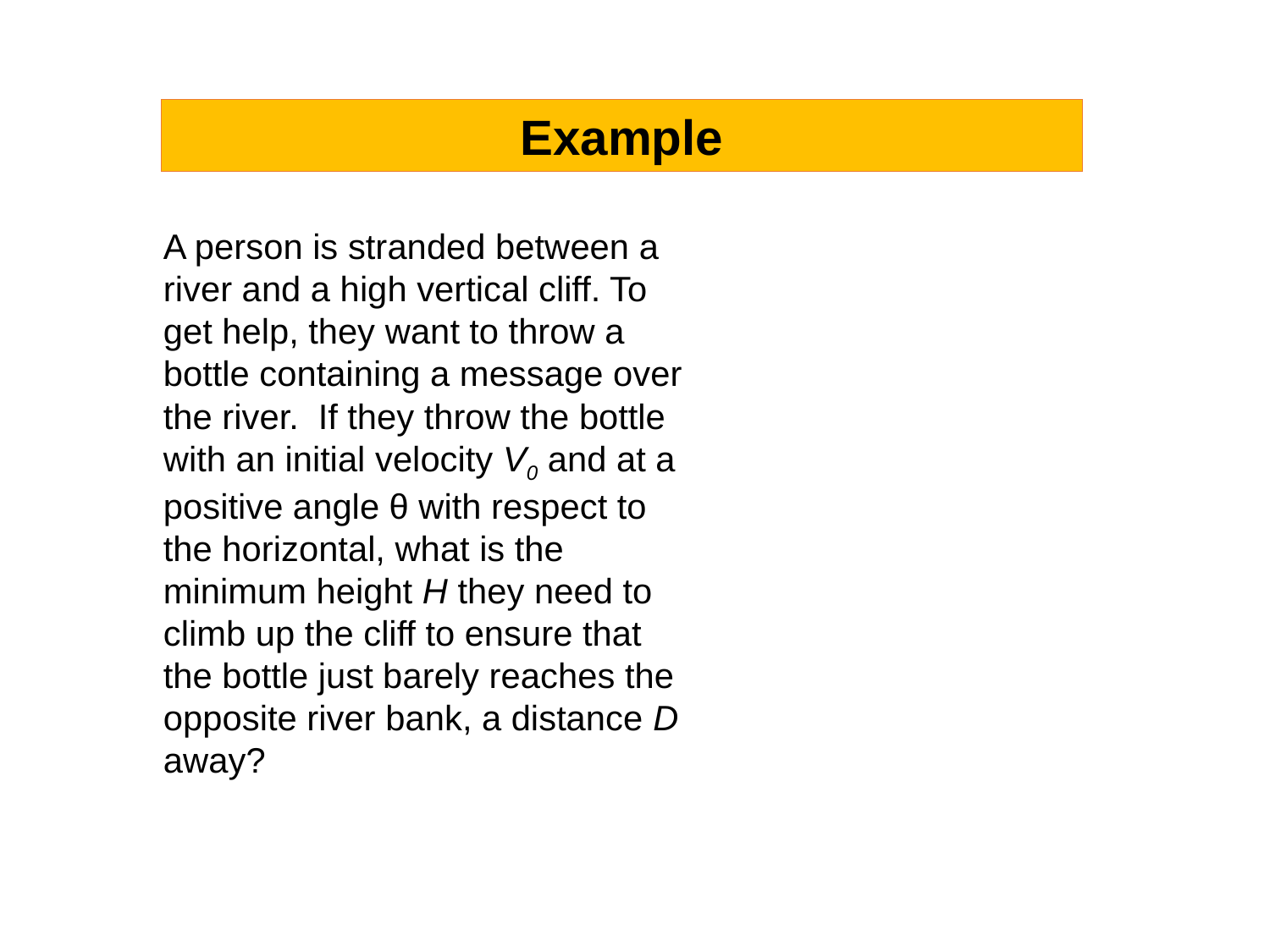

Example
A person is stranded between a river and a high vertical cliff. To get help, they want to throw a bottle containing a message over the river.  If they throw the bottle with an initial velocity V0 and at a positive angle θ with respect to the horizontal, what is the minimum height H they need to climb up the cliff to ensure that the bottle just barely reaches the opposite river bank, a distance D away?